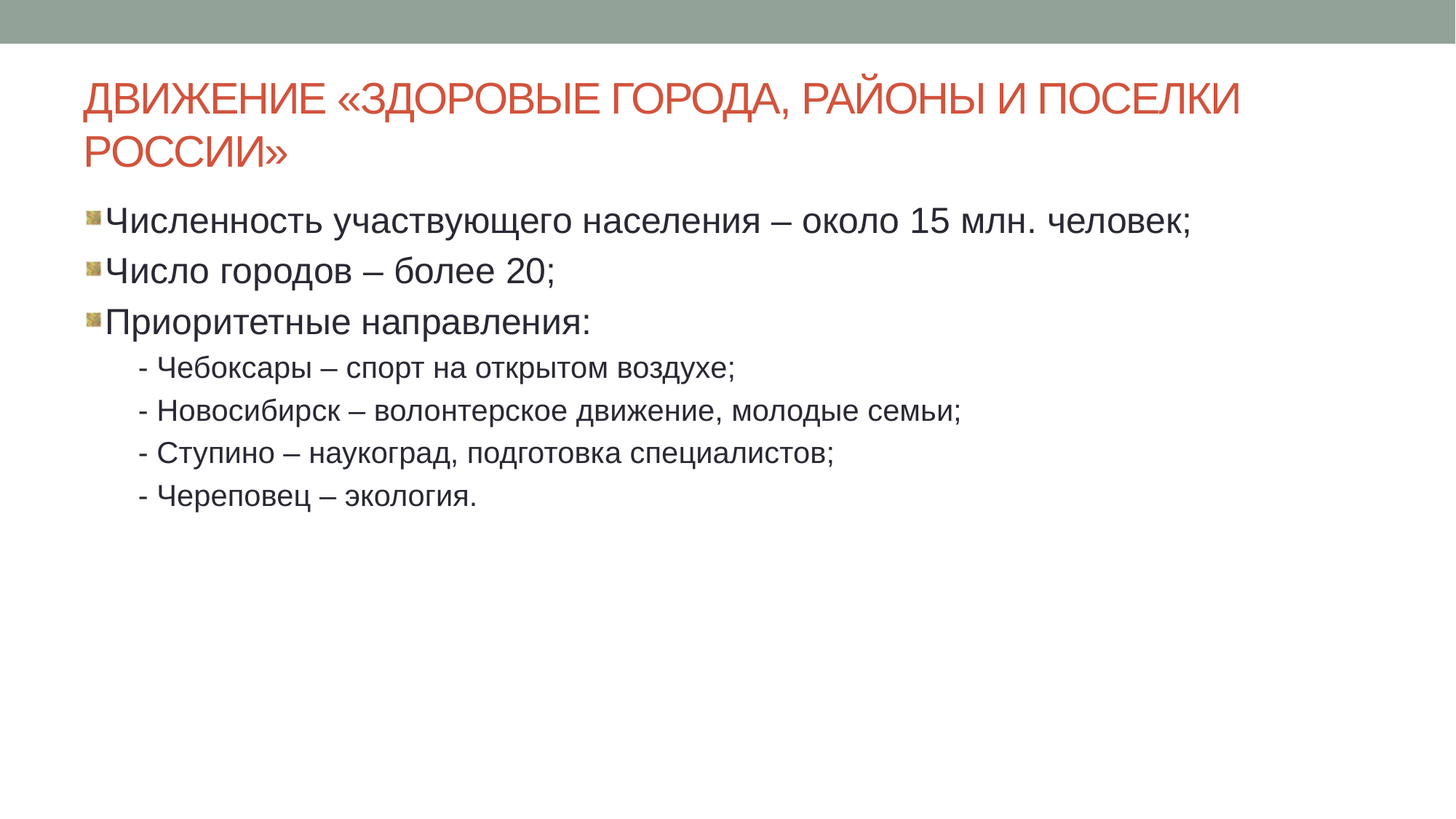

# ДВИЖЕНИЕ «ЗДОРОВЫЕ ГОРОДА, РАЙОНЫ И ПОСЕЛКИ РОССИИ»
Численность участвующего населения – около 15 млн. человек;
Число городов – более 20;
Приоритетные направления:
- Чебоксары – спорт на открытом воздухе;
- Новосибирск – волонтерское движение, молодые семьи;
- Ступино – наукоград, подготовка специалистов;
- Череповец – экология.